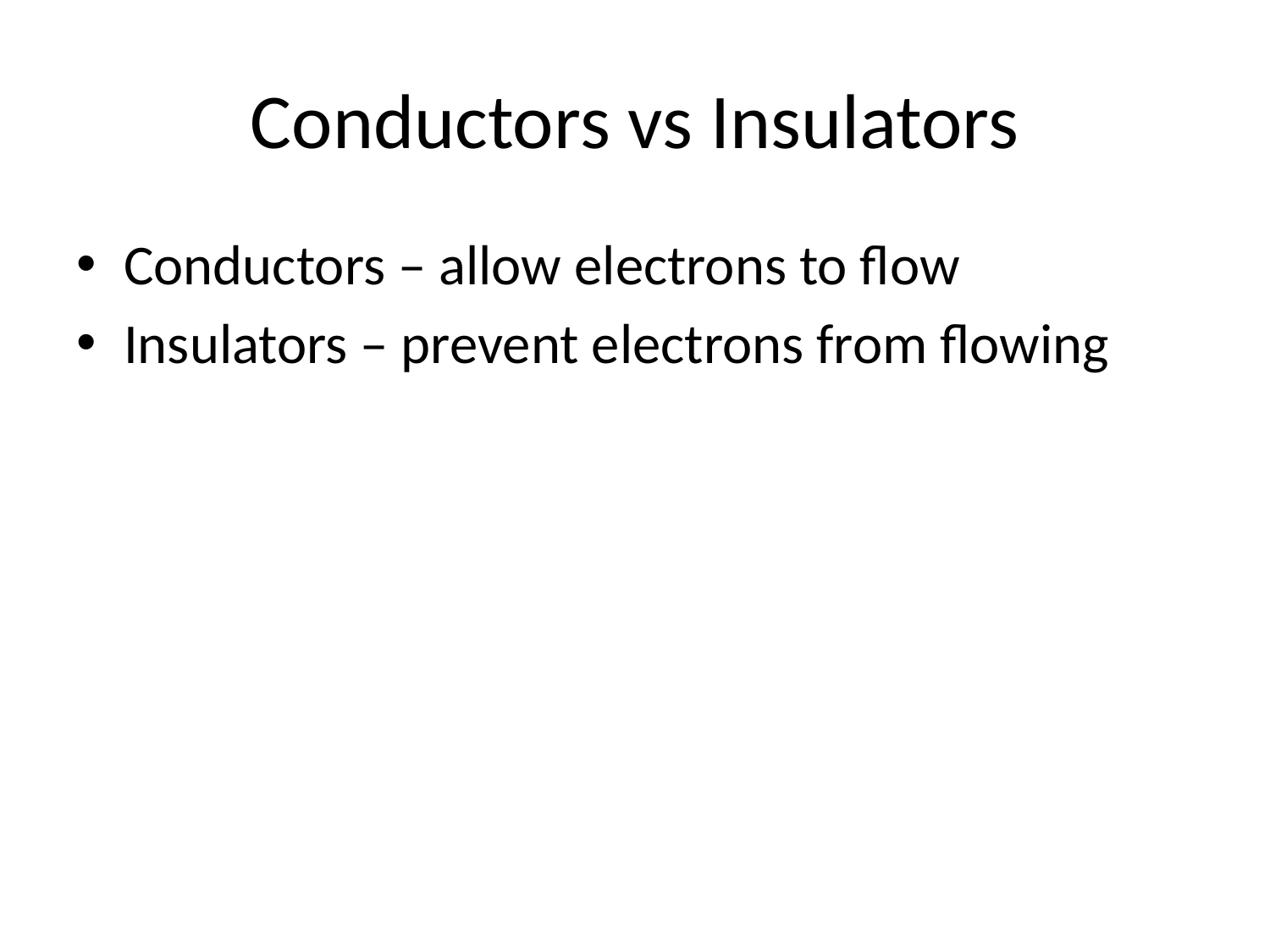

# Conductors vs Insulators
Conductors – allow electrons to flow
Insulators – prevent electrons from flowing